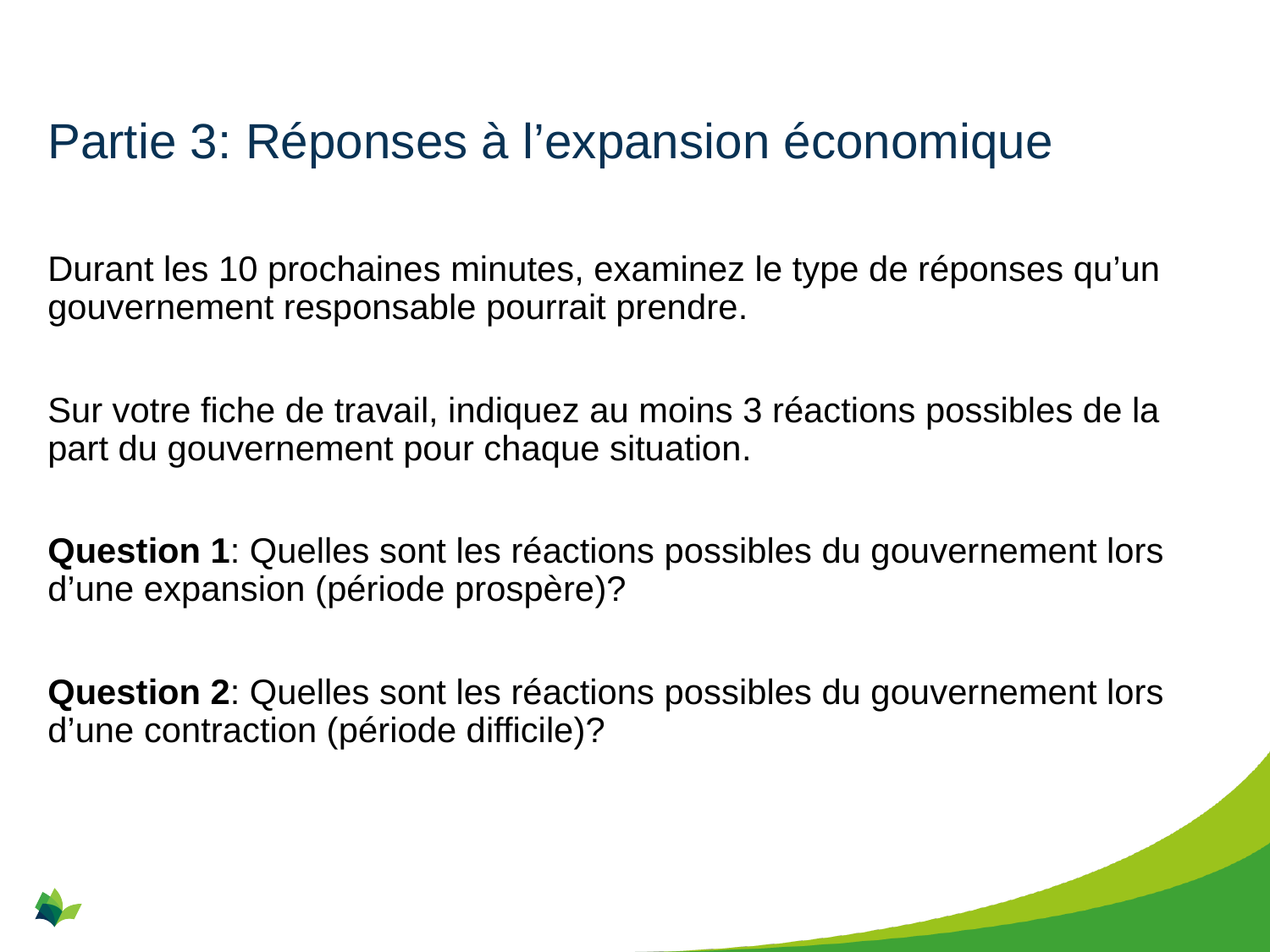

# Partie 3: Réponses à l’expansion économique

Durant les 10 prochaines minutes, examinez le type de réponses qu’un gouvernement responsable pourrait prendre.

Sur votre fiche de travail, indiquez au moins 3 réactions possibles de la part du gouvernement pour chaque situation.

Question 1: Quelles sont les réactions possibles du gouvernement lors d’une expansion (période prospère)?

Question 2: Quelles sont les réactions possibles du gouvernement lors d’une contraction (période difficile)?